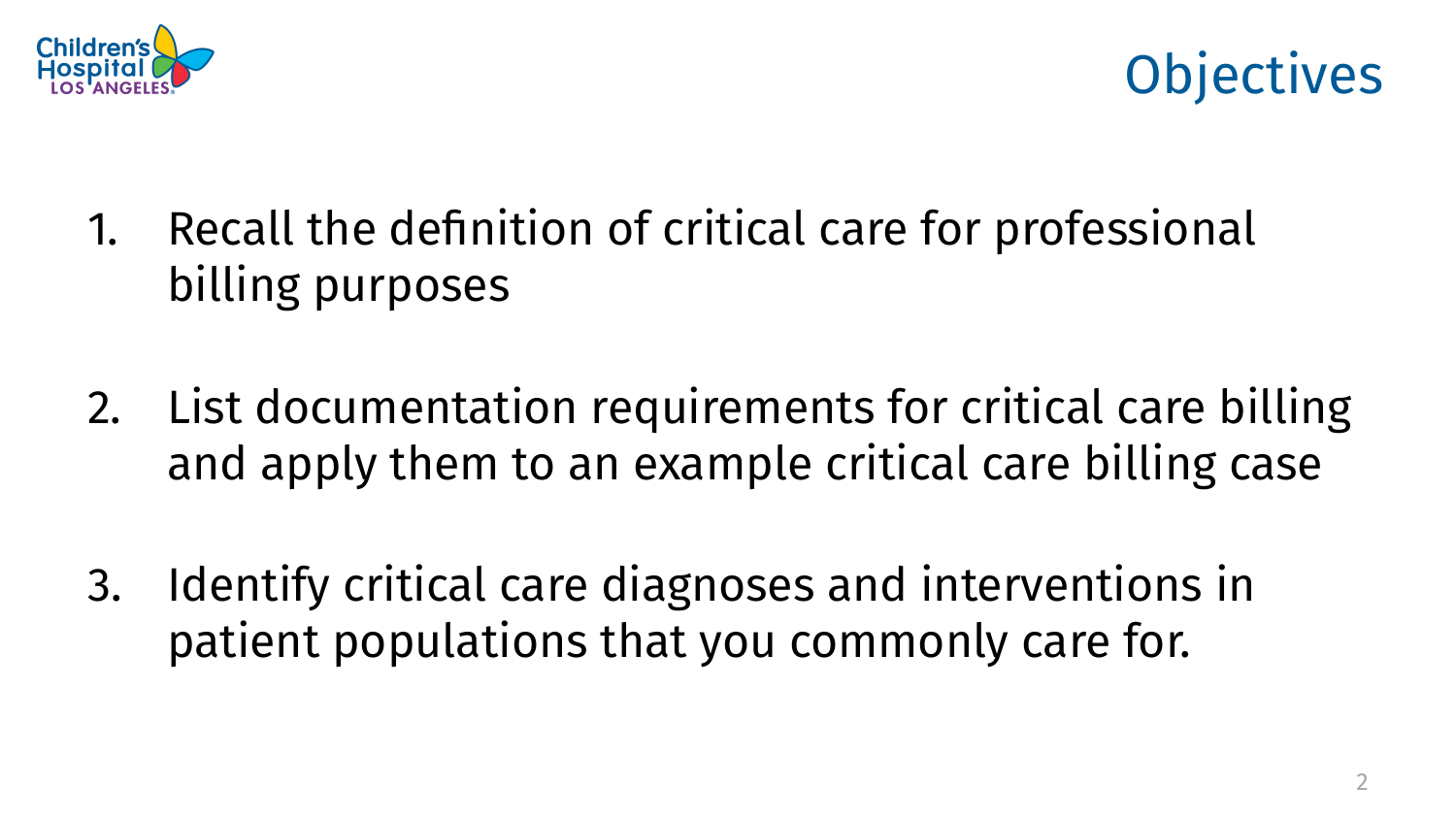

# Objectives
Recall the definition of critical care for professional billing purposes
List documentation requirements for critical care billing and apply them to an example critical care billing case
Identify critical care diagnoses and interventions in patient populations that you commonly care for.

2